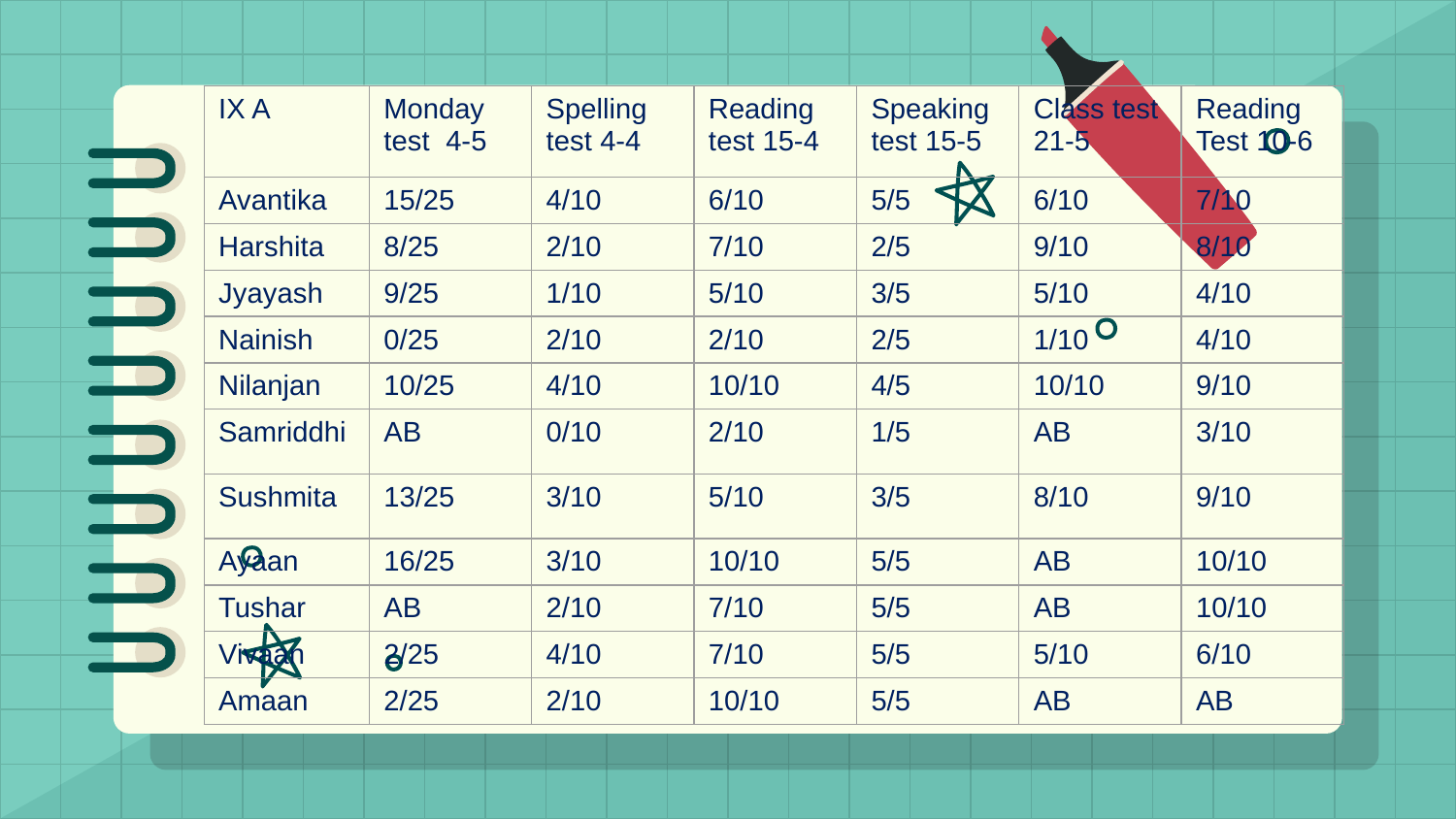

| IX A | Monday test 4-5 | Spelling test 4-4 | Reading test 15-4 | Speaking test 15-5 | Class test 21-5 | Reading Test 10-6 |
| --- | --- | --- | --- | --- | --- | --- |
| Avantika | 15/25 | 4/10 | 6/10 | 5/5 | 6/10 | 7/10 |
| Harshita | 8/25 | 2/10 | 7/10 | 2/5 | 9/10 | 8/10 |
| Jyayash | 9/25 | 1/10 | 5/10 | 3/5 | 5/10 | 4/10 |
| Nainish | 0/25 | 2/10 | 2/10 | 2/5 | 1/10 | 4/10 |
| Nilanjan | 10/25 | 4/10 | 10/10 | 4/5 | 10/10 | 9/10 |
| Samriddhi | AB | 0/10 | 2/10 | 1/5 | AB | 3/10 |
| Sushmita | 13/25 | 3/10 | 5/10 | 3/5 | 8/10 | 9/10 |
| Ayaan | 16/25 | 3/10 | 10/10 | 5/5 | AB | 10/10 |
| Tushar | AB | 2/10 | 7/10 | 5/5 | AB | 10/10 |
| Vivaan | 2/25 | 4/10 | 7/10 | 5/5 | 5/10 | 6/10 |
| Amaan | 2/25 | 2/10 | 10/10 | 5/5 | AB | AB |